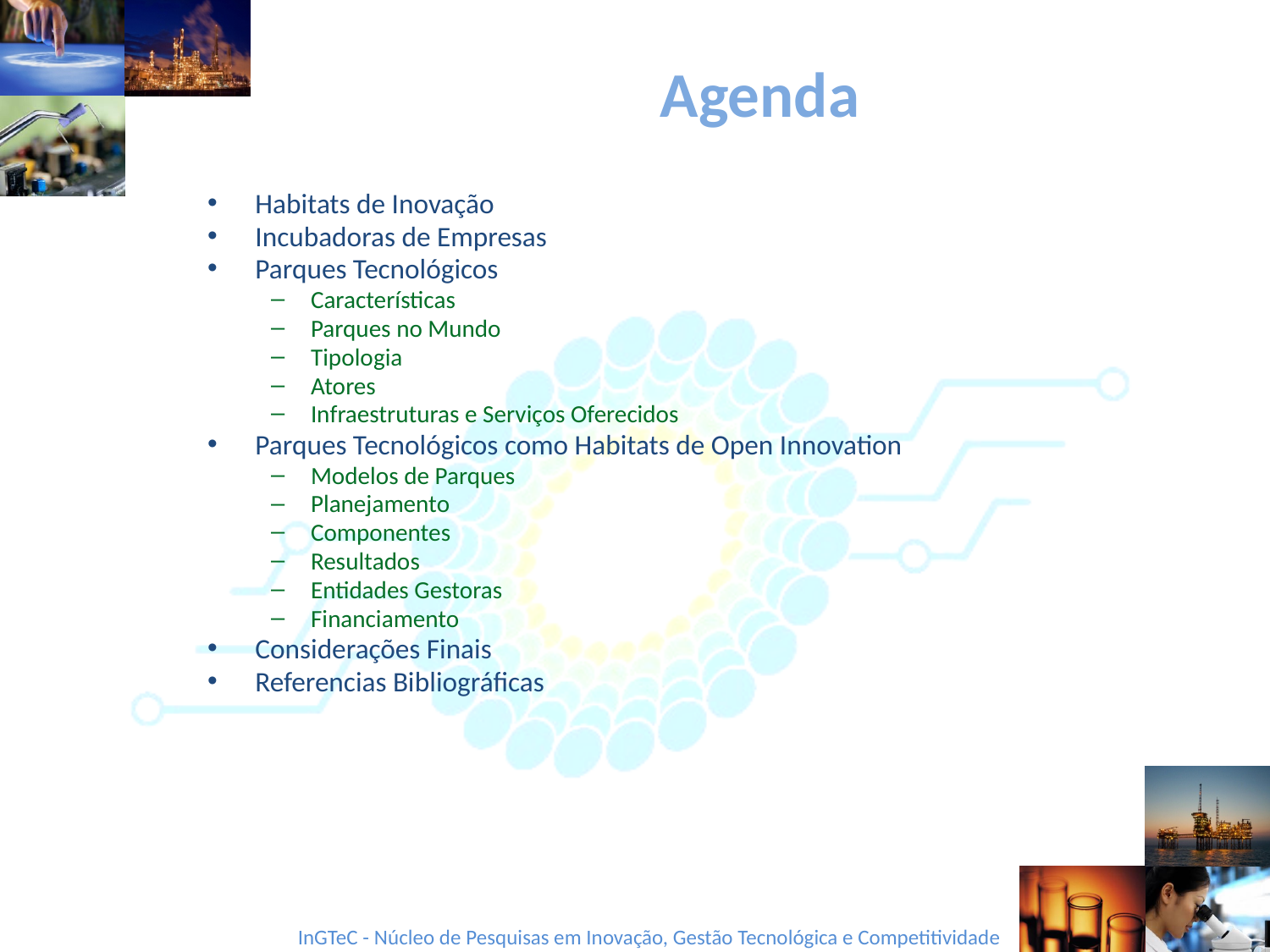

# Agenda
Habitats de Inovação
Incubadoras de Empresas
Parques Tecnológicos
Características
Parques no Mundo
Tipologia
Atores
Infraestruturas e Serviços Oferecidos
Parques Tecnológicos como Habitats de Open Innovation
Modelos de Parques
Planejamento
Componentes
Resultados
Entidades Gestoras
Financiamento
Considerações Finais
Referencias Bibliográficas